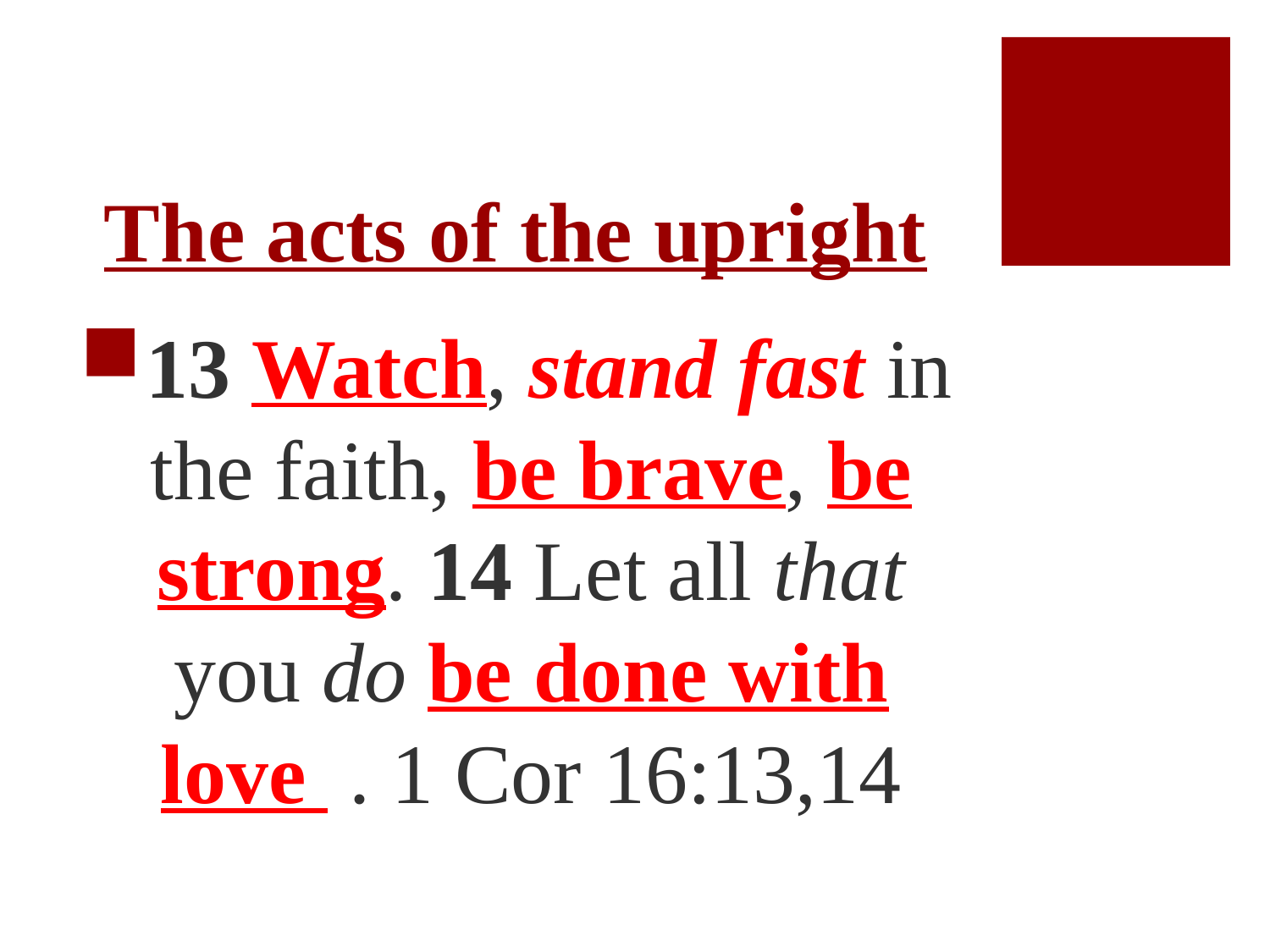

# The acts of the upright
13 Watch, stand fast in the faith, be brave, be strong. 14 Let all that you do be done with love  . 1 Cor 16:13,14